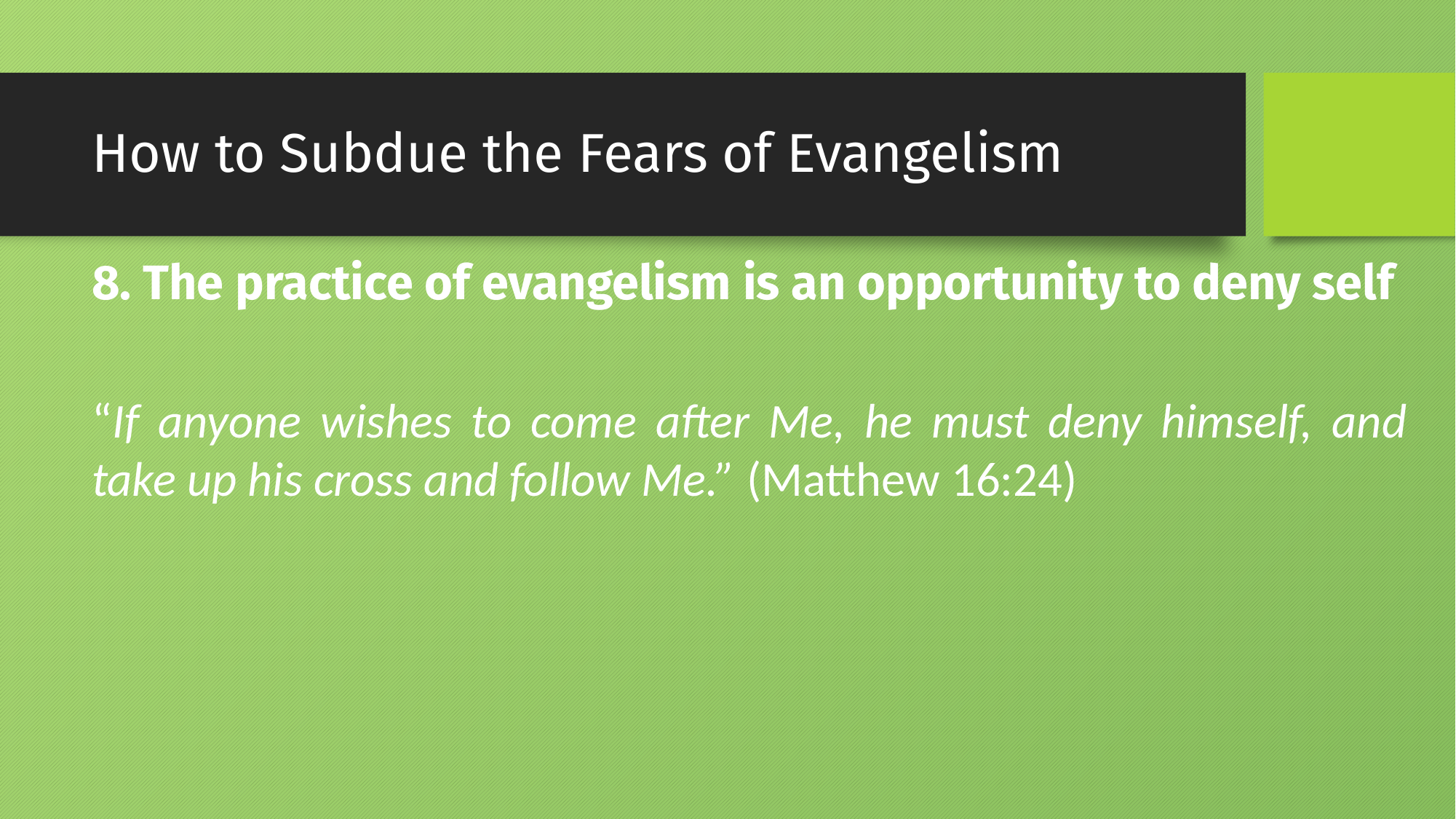

# How to Subdue the Fears of Evangelism
8. The practice of evangelism is an opportunity to deny self

“If anyone wishes to come after Me, he must deny himself, and take up his cross and follow Me.” (Matthew 16:24)